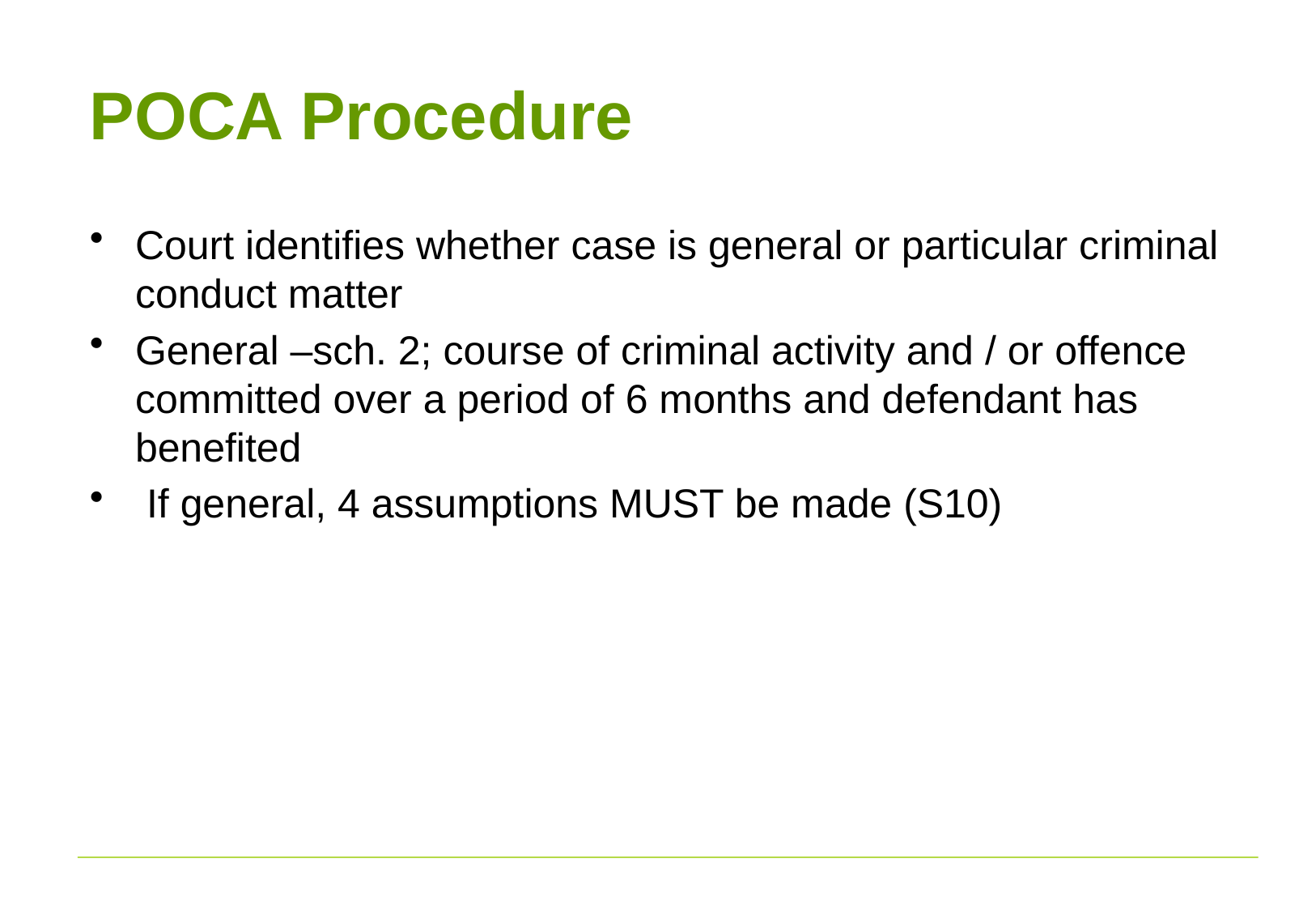

# POCA Procedure
Court identifies whether case is general or particular criminal conduct matter
General –sch. 2; course of criminal activity and / or offence committed over a period of 6 months and defendant has benefited
 If general, 4 assumptions MUST be made (S10)